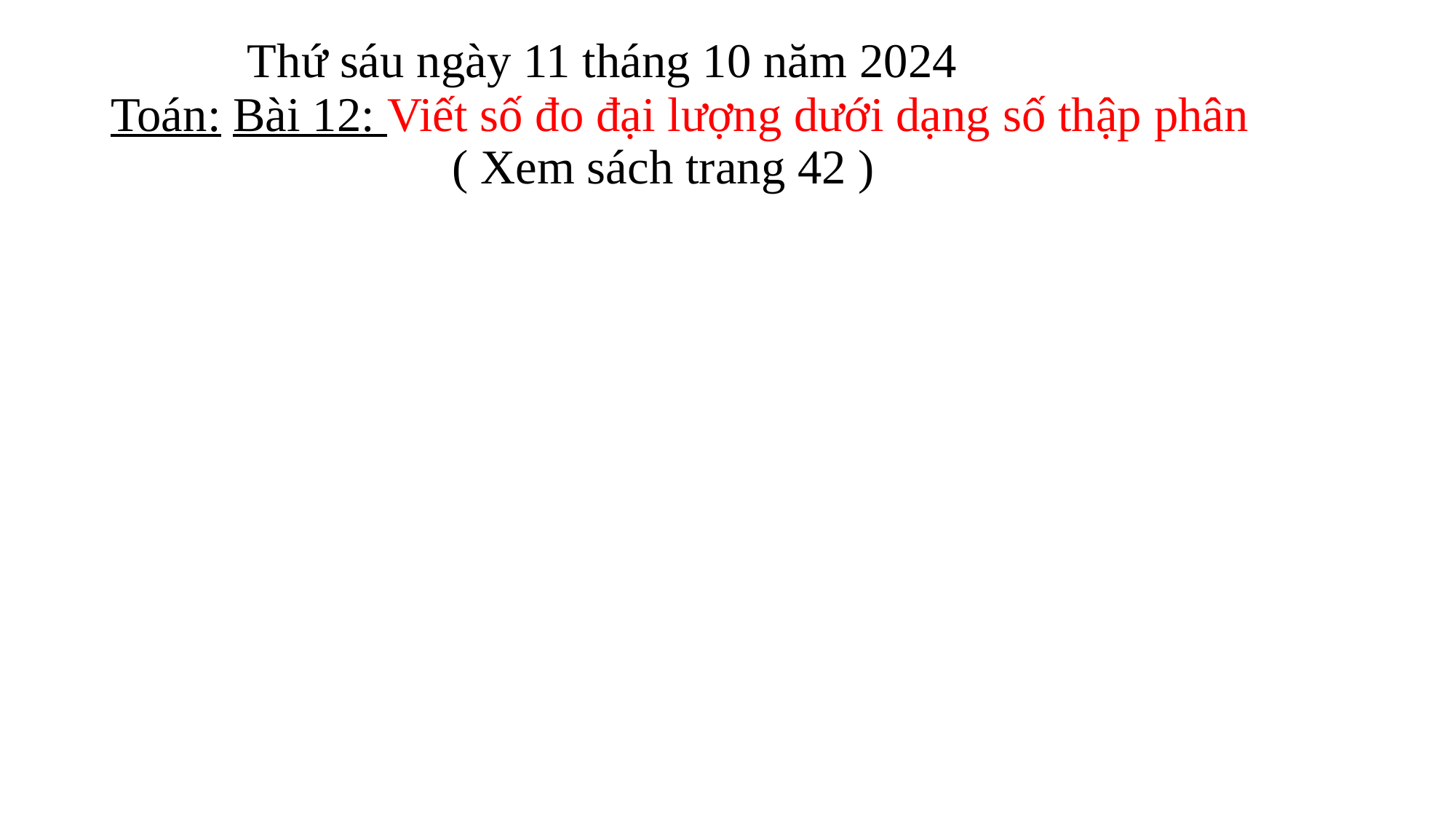

# Thứ sáu ngày 11 tháng 10 năm 2024 Toán: Bài 12: Viết số đo đại lượng dưới dạng số thập phân ( Xem sách trang 42 )